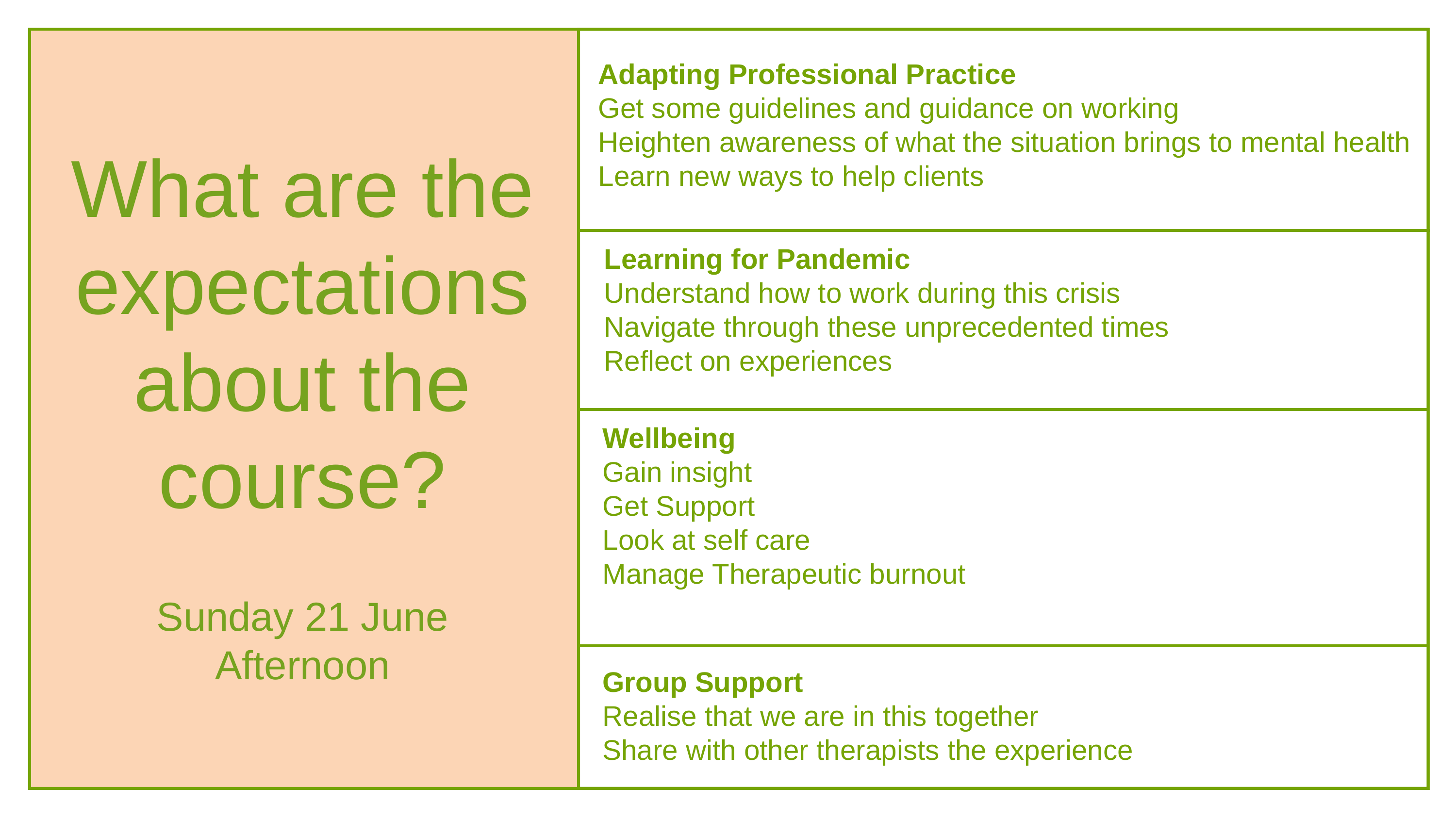

Adapting Professional Practice
Get some guidelines and guidance on working
Heighten awareness of what the situation brings to mental health
Learn new ways to help clients

What are the expectations about the course?
Learning for Pandemic
Understand how to work during this crisis
Navigate through these unprecedented times
Reflect on experiences

Wellbeing
Gain insight
Get Support
Look at self care
Manage Therapeutic burnout

Sunday 21 June Afternoon
Group Support
Realise that we are in this together
Share with other therapists the experience